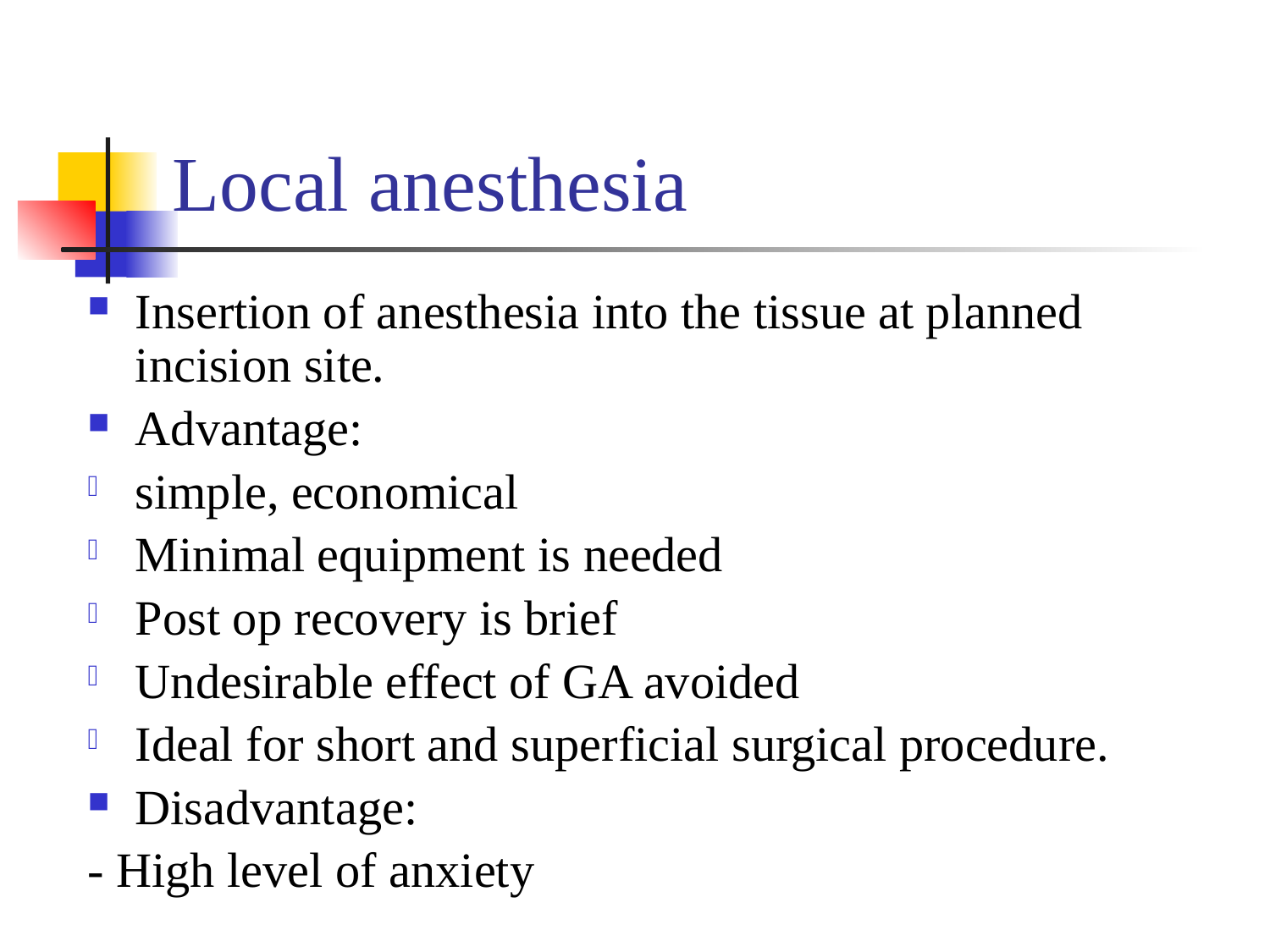

# Local anesthesia
Insertion of anesthesia into the tissue at planned incision site.
Advantage:
simple, economical
Minimal equipment is needed
Post op recovery is brief
Undesirable effect of GA avoided
Ideal for short and superficial surgical procedure.
Disadvantage:
- High level of anxiety